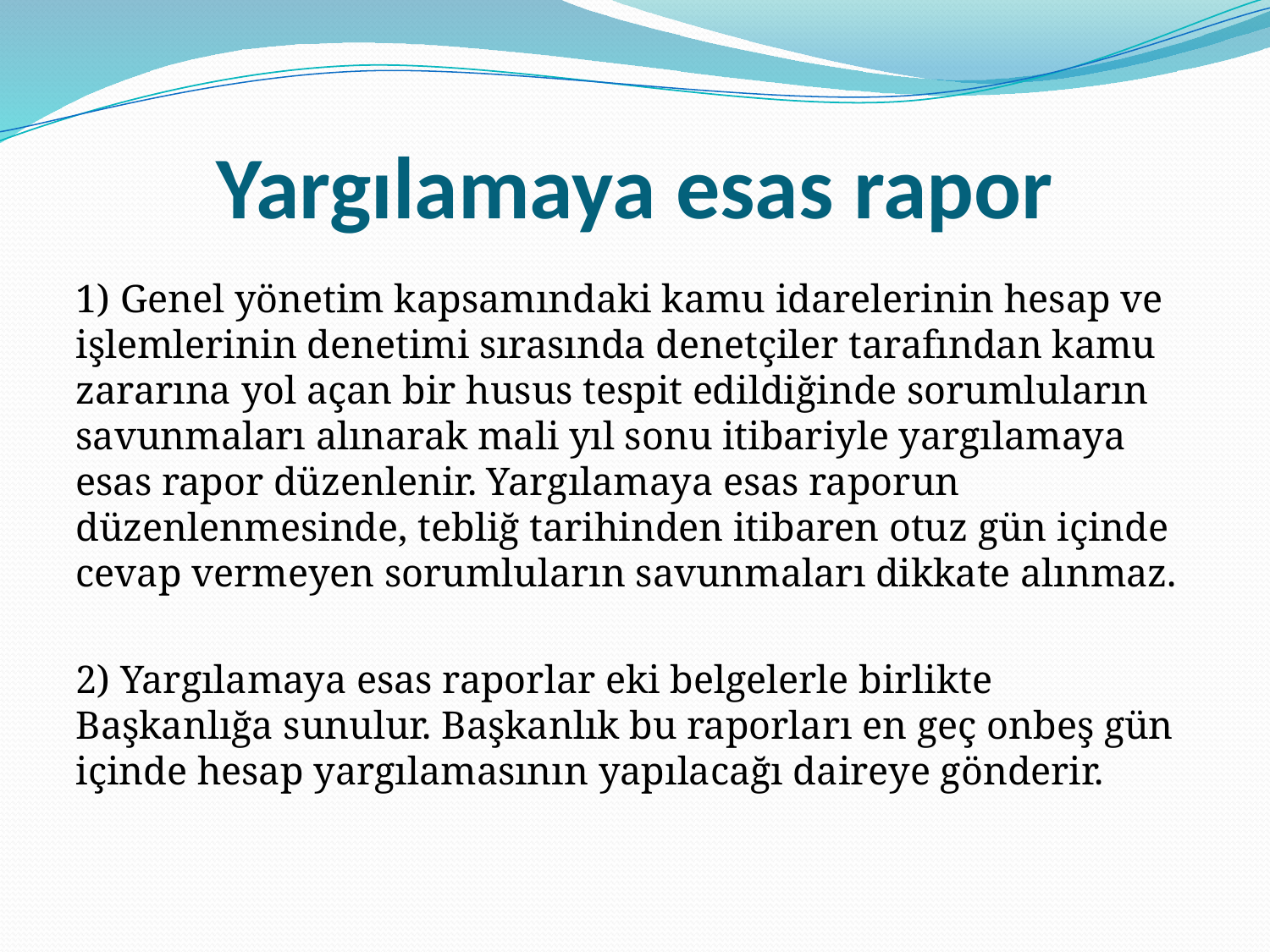

# Yargılamaya esas rapor
1) Genel yönetim kapsamındaki kamu idarelerinin hesap ve işlemlerinin denetimi sırasında denetçiler tarafından kamu zararına yol açan bir husus tespit edildiğinde sorumluların savunmaları alınarak mali yıl sonu itibariyle yargılamaya esas rapor düzenlenir. Yargılamaya esas raporun düzenlenmesinde, tebliğ tarihinden itibaren otuz gün içinde cevap vermeyen sorumluların savunmaları dikkate alınmaz.

2) Yargılamaya esas raporlar eki belgelerle birlikte Başkanlığa sunulur. Başkanlık bu raporları en geç onbeş gün içinde hesap yargılamasının yapılacağı daireye gönderir.